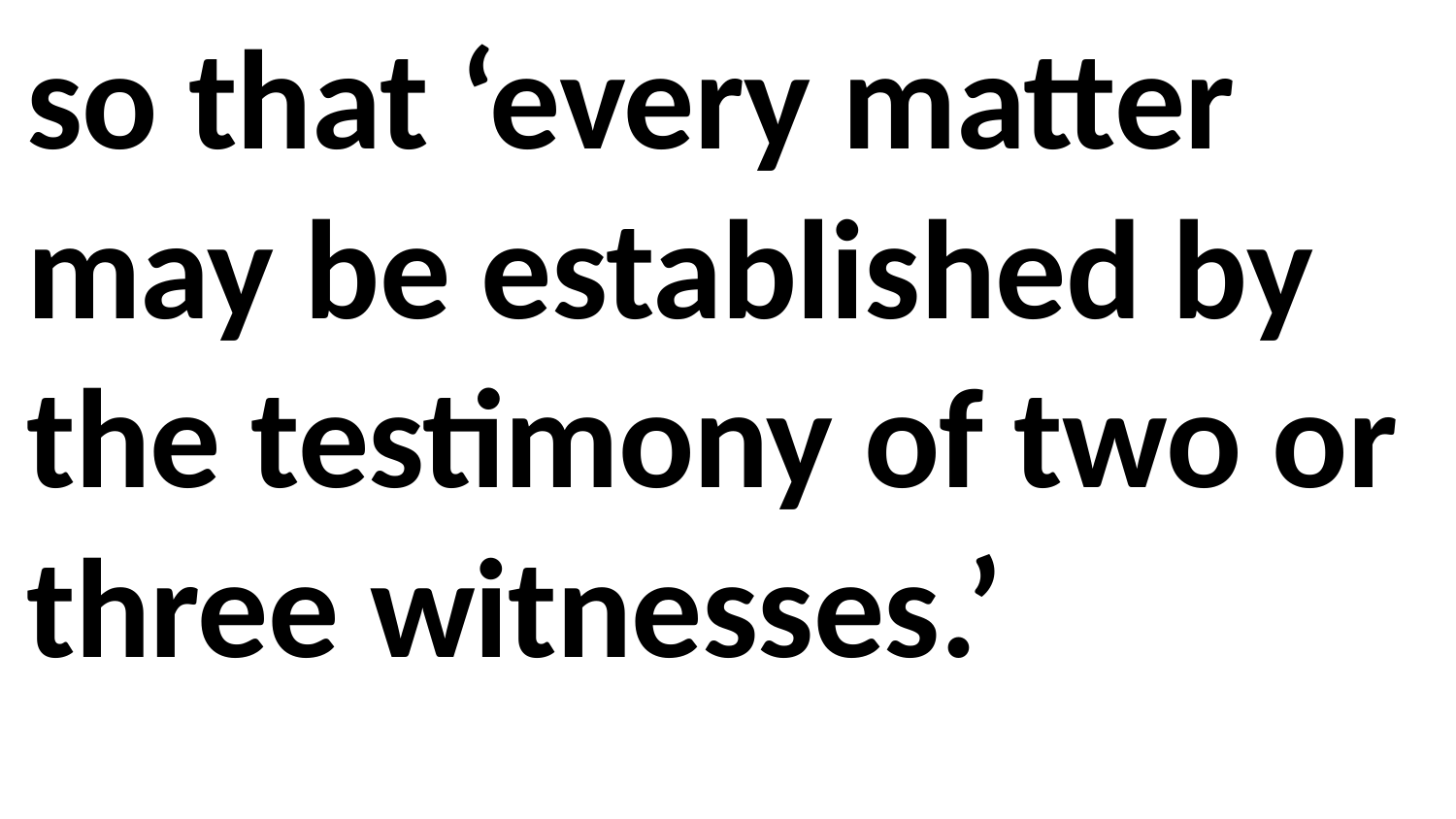

so that ‘every matter may be established by the testimony of two or three witnesses.’